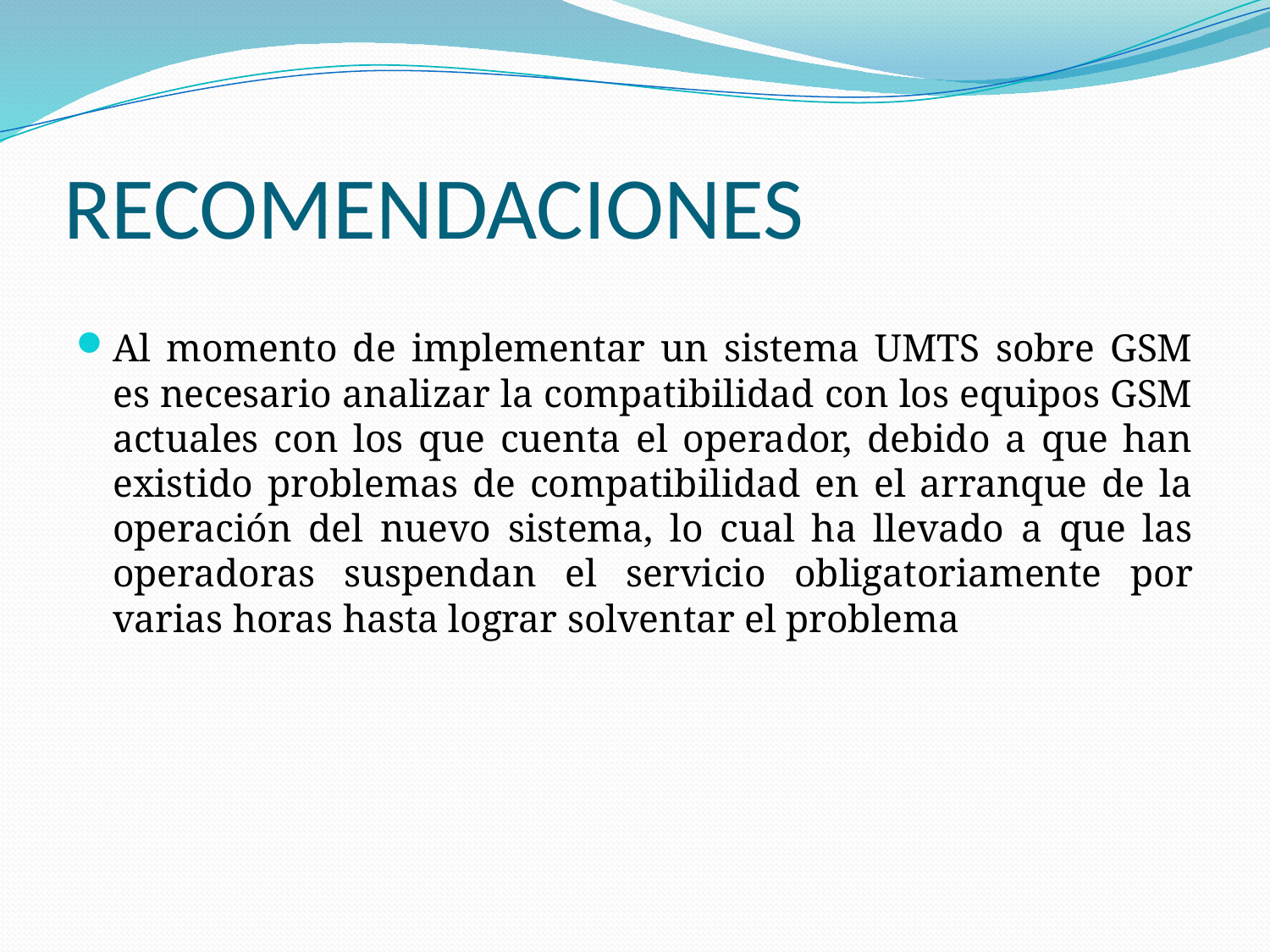

# RECOMENDACIONES
Al momento de implementar un sistema UMTS sobre GSM es necesario analizar la compatibilidad con los equipos GSM actuales con los que cuenta el operador, debido a que han existido problemas de compatibilidad en el arranque de la operación del nuevo sistema, lo cual ha llevado a que las operadoras suspendan el servicio obligatoriamente por varias horas hasta lograr solventar el problema